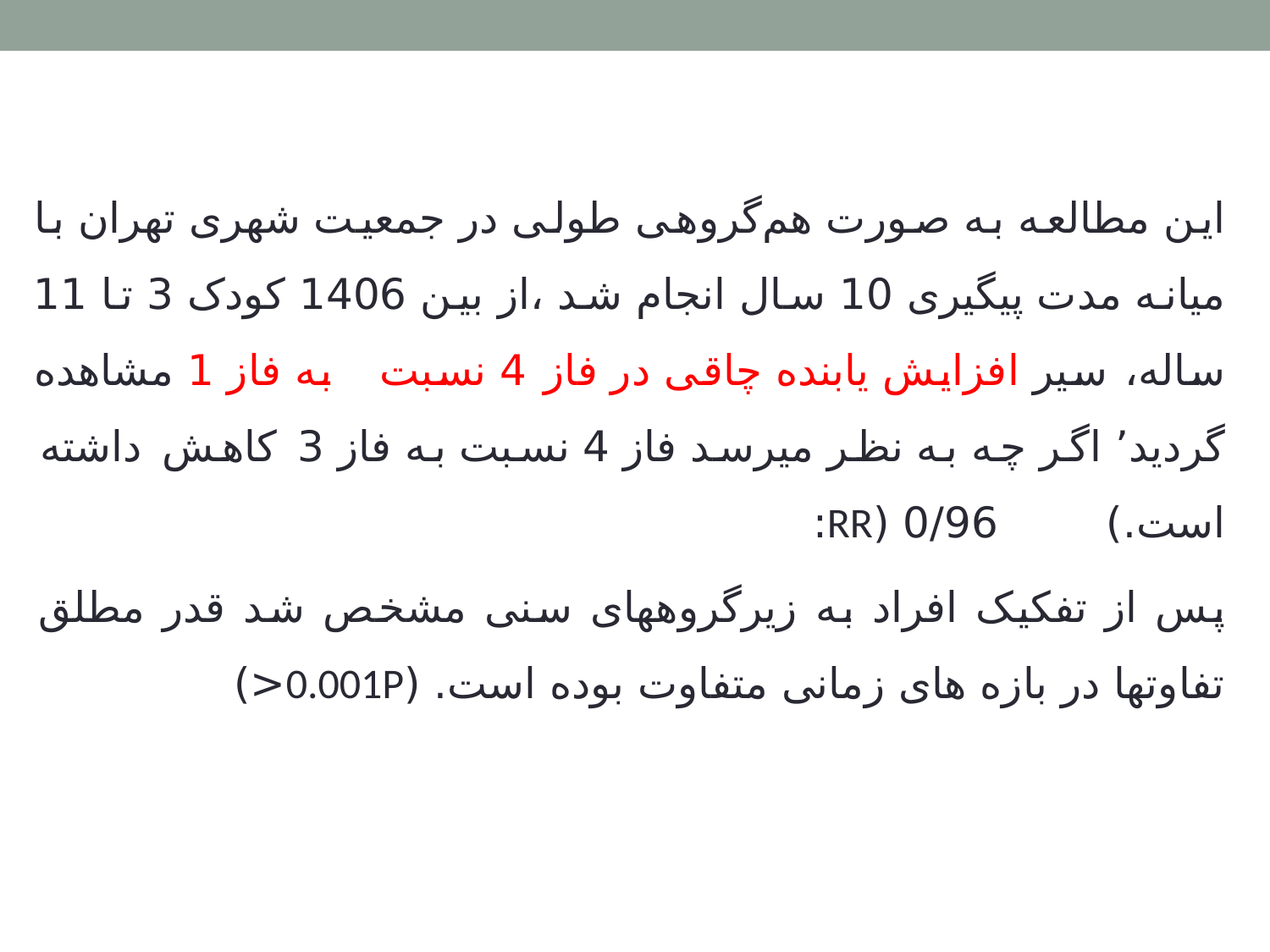

#

این مطالعه به صورت هم‌گروهی طولی در جمعیت شهری تهران با میانه مدت پیگیری 10 سال انجام شد ،از بین 1406 کودک 3 تا 11 ساله، سیر افزایش یابنده چاقی در فاز 4 نسبت   به فاز 1 مشاهده گردید٬ اگر چه به نظر میرسد فاز 4 نسبت به فاز 3 کاهش داشته است.)        0/96 (RR:
پس از تفکیک افراد به زیرگروههای سنی مشخص شد قدر مطلق تفاوتها در بازه های زمانی متفاوت بوده است. (0.001P<)